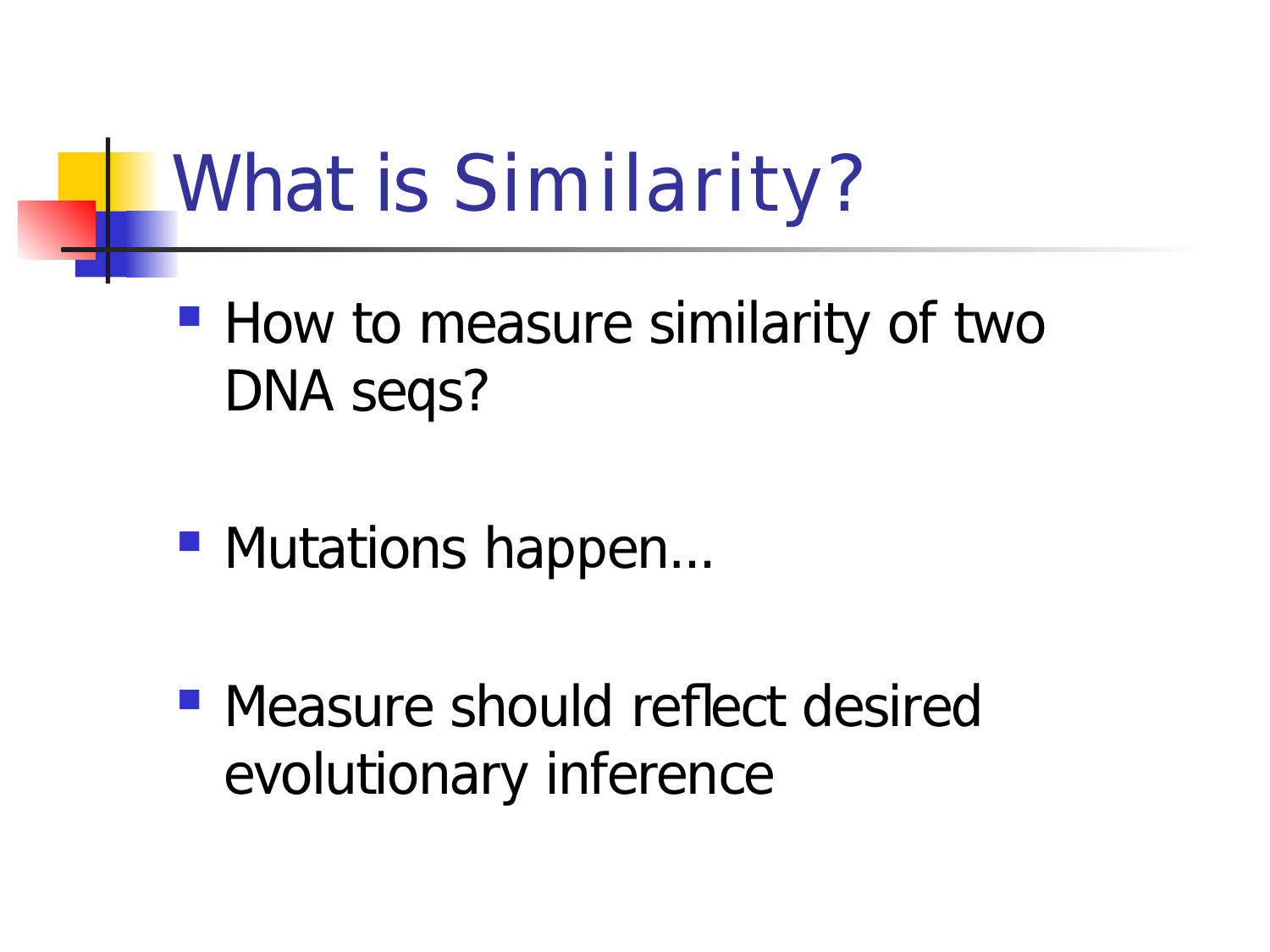

# What is Similarity?
How to measure similarity of two        DNA seqs?

Mutations happen…

Measure should reflect desired evolutionary inference